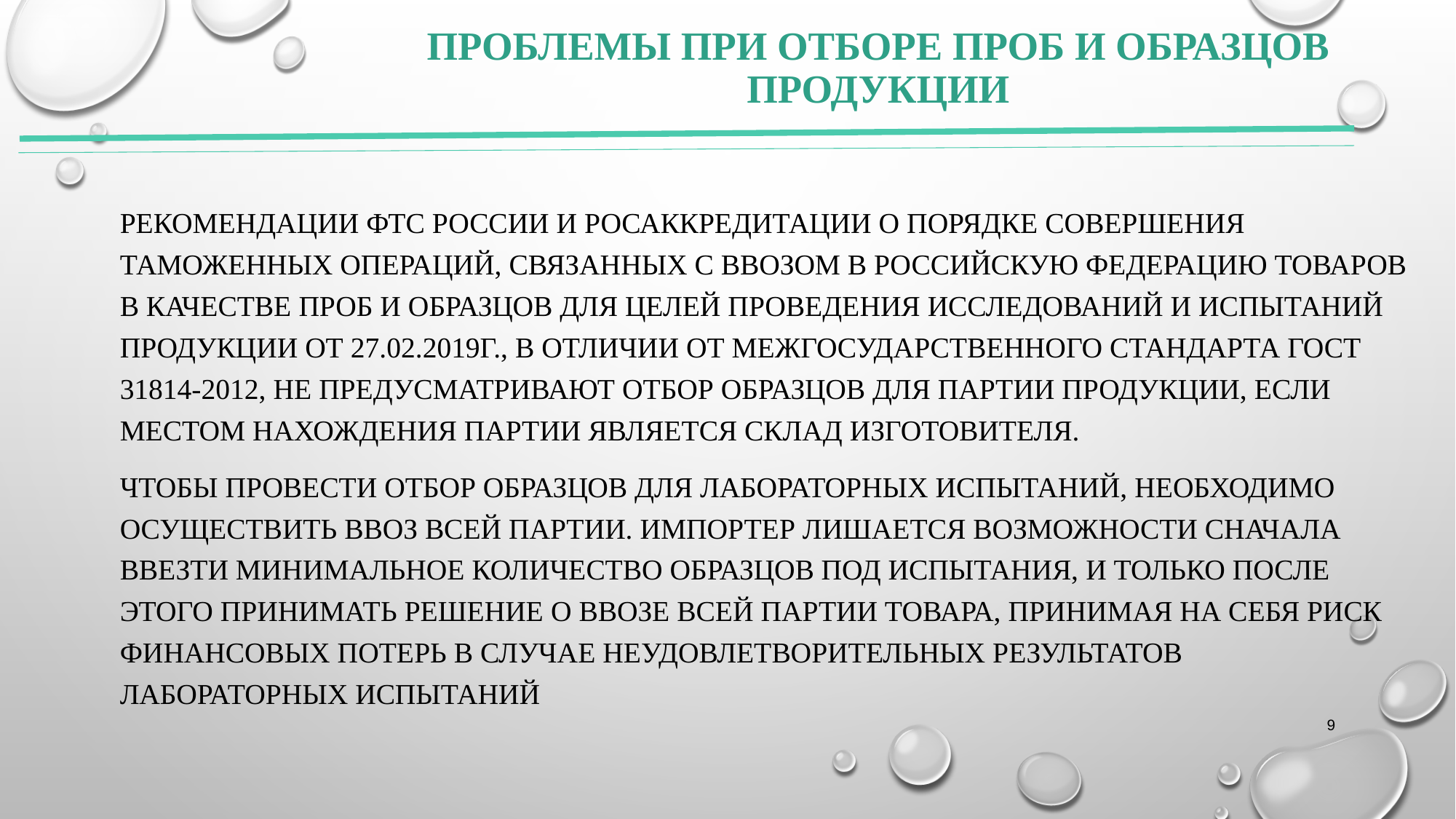

# Проблемы при Отборе ПРОБ И ОБРАЗЦОВ продукции
Рекомендации ФТС России и Росаккредитации о порядке совершения таможенных операций, связанных с ввозом в Российскую Федерацию товаров в качестве проб и образцов для целей проведения исследований и испытаний продукции от 27.02.2019г., в отличии от Межгосударственного стандарта ГОСТ 31814-2012, не предусматривают отбор образцов для партии продукции, если местом нахождения партии является склад изготовителя.
чтобы провести отбор образцов для лабораторных испытаний, необходимо осуществить ввоз всей партии. Импортер лишается возможности сначала ввезти минимальное количество образцов под испытания, и только после этого принимать решение о ввозе всей партии товара, принимая на себя риск финансовых потерь в случае неудовлетворительных результатов лабораторных испытаний
9